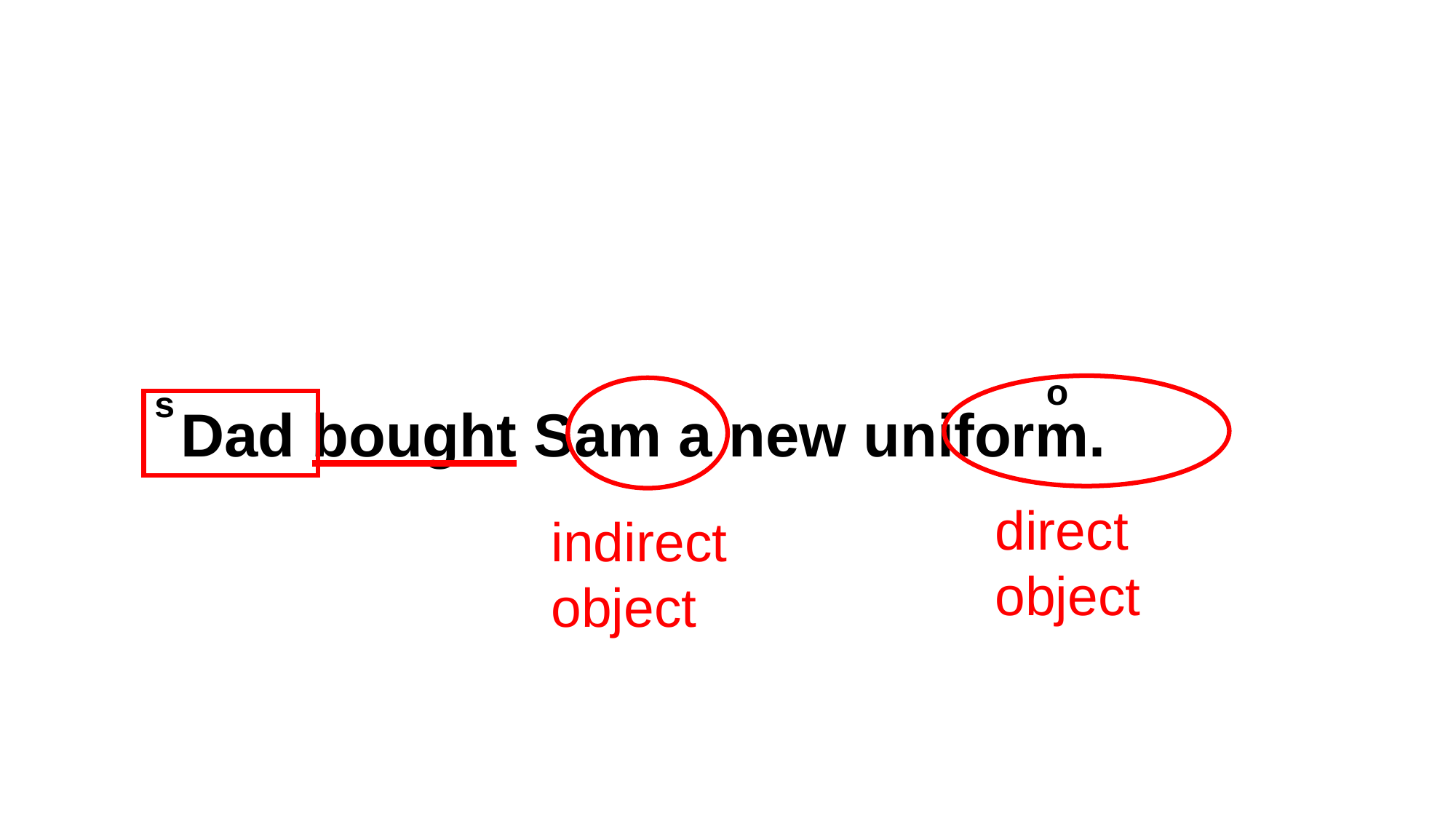

o
s

Dad bought Sam a new uniform.
direct
object
indirect
object